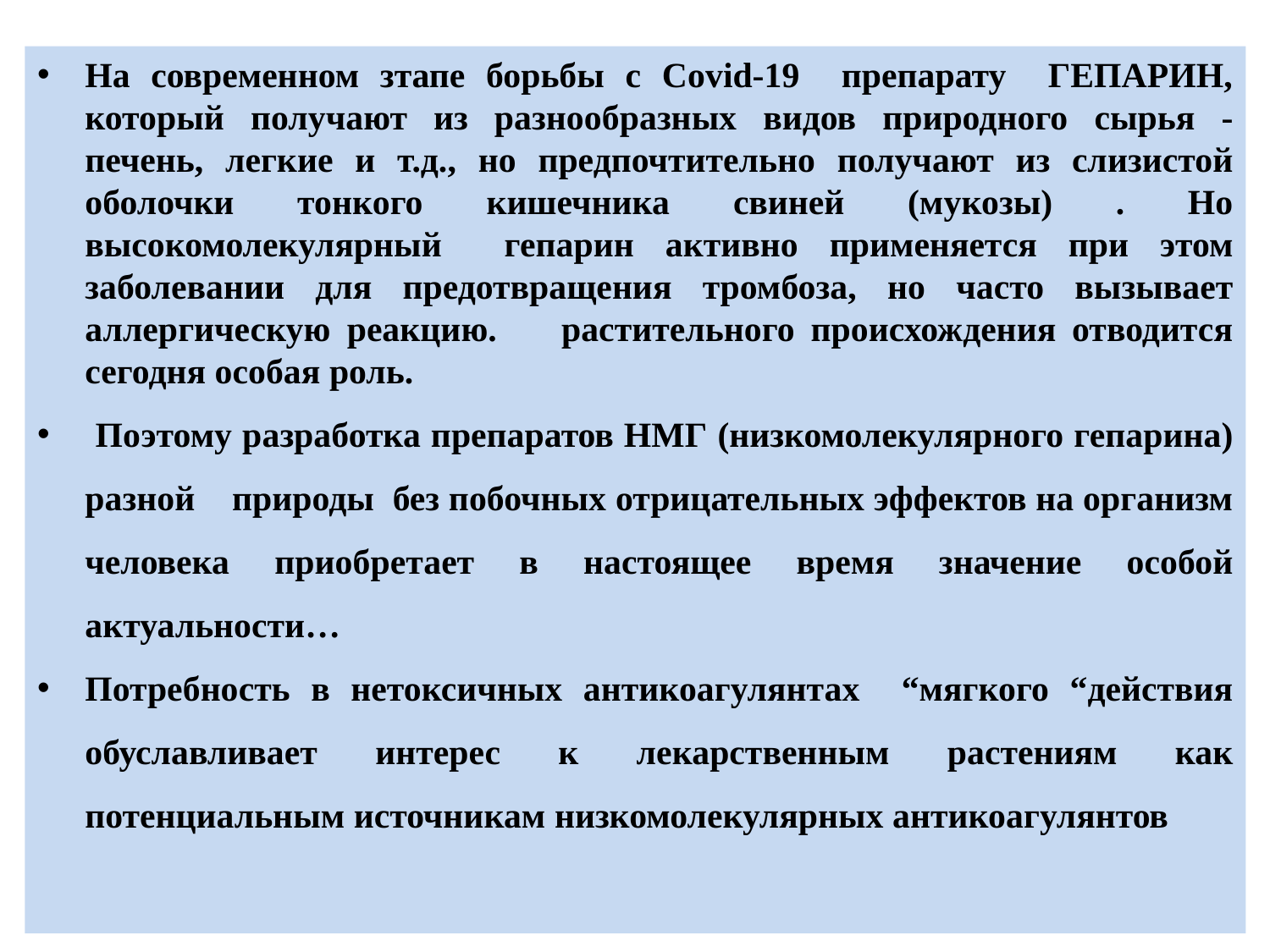

На современном зтапе борьбы с Covid-19  препарату  ГЕПАРИН, который получают из разнообразных видов природного сырья - печень, легкие и т.д., но предпочтительно получают из слизистой оболочки тонкого кишечника свиней (мукозы) . Но высокомолекулярный  гепарин активно применяется при этом заболевании для предотвращения тромбоза, но часто вызывает аллергическую реакцию.    растительного происхождения отводится сегодня особая роль.
 Поэтому разработка препаратов НМГ (низкомолекулярного гепарина) разной    природы  без побочных отрицательных эффектов на организм человека приобретает в настоящее время значение особой актуальности…
Потребность в нетоксичных антикоагулянтах  “мягкого “действия обуславливает интерес к лекарственным растениям как потенциальным источникам низкомолекулярных антикоагулянтов

7